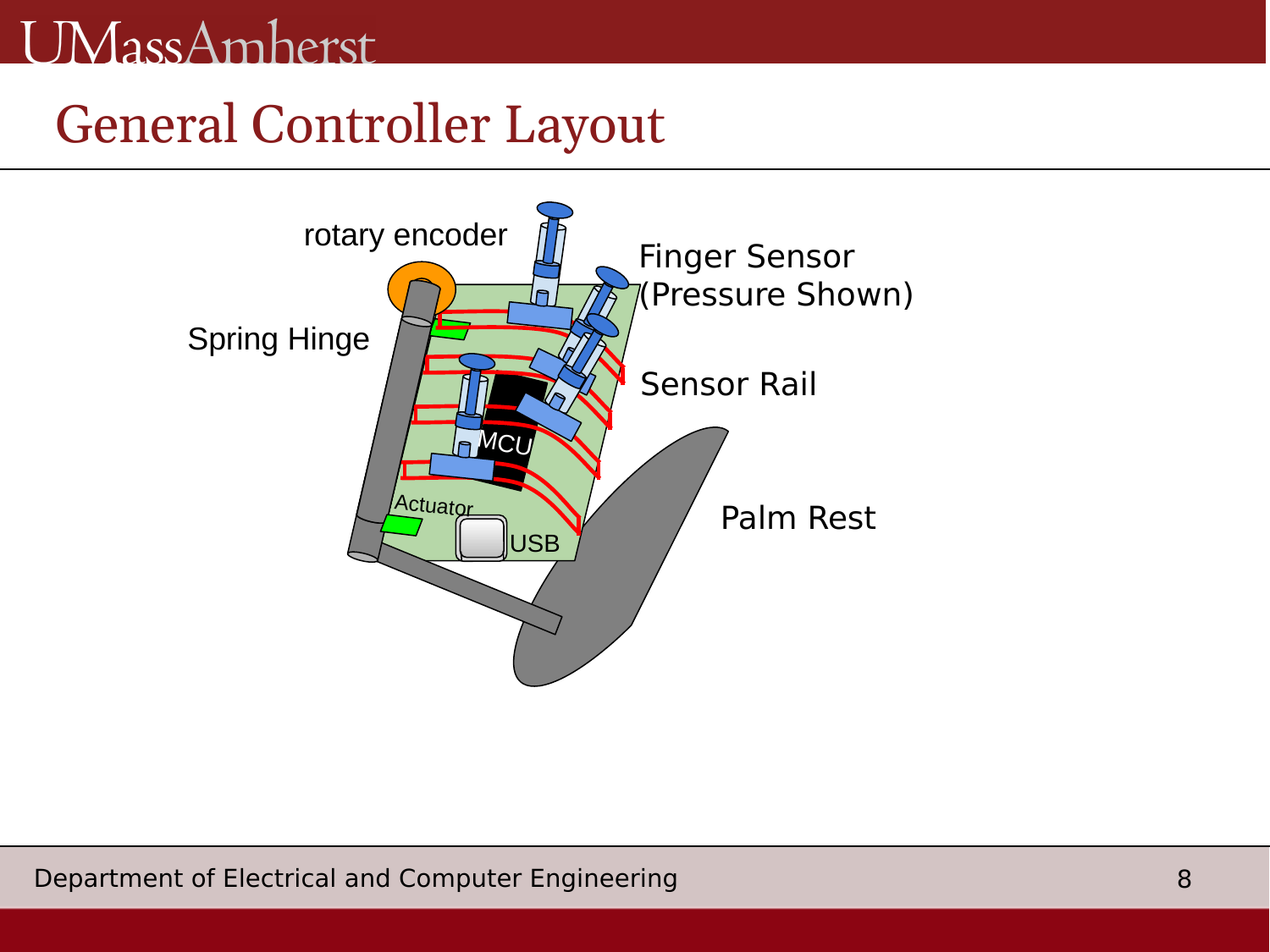

# General Controller Layout

rotary encoder
Finger Sensor    (Pressure Shown)

Spring Hinge

Sensor Rail

MCU

Actuator
Palm Rest
USB